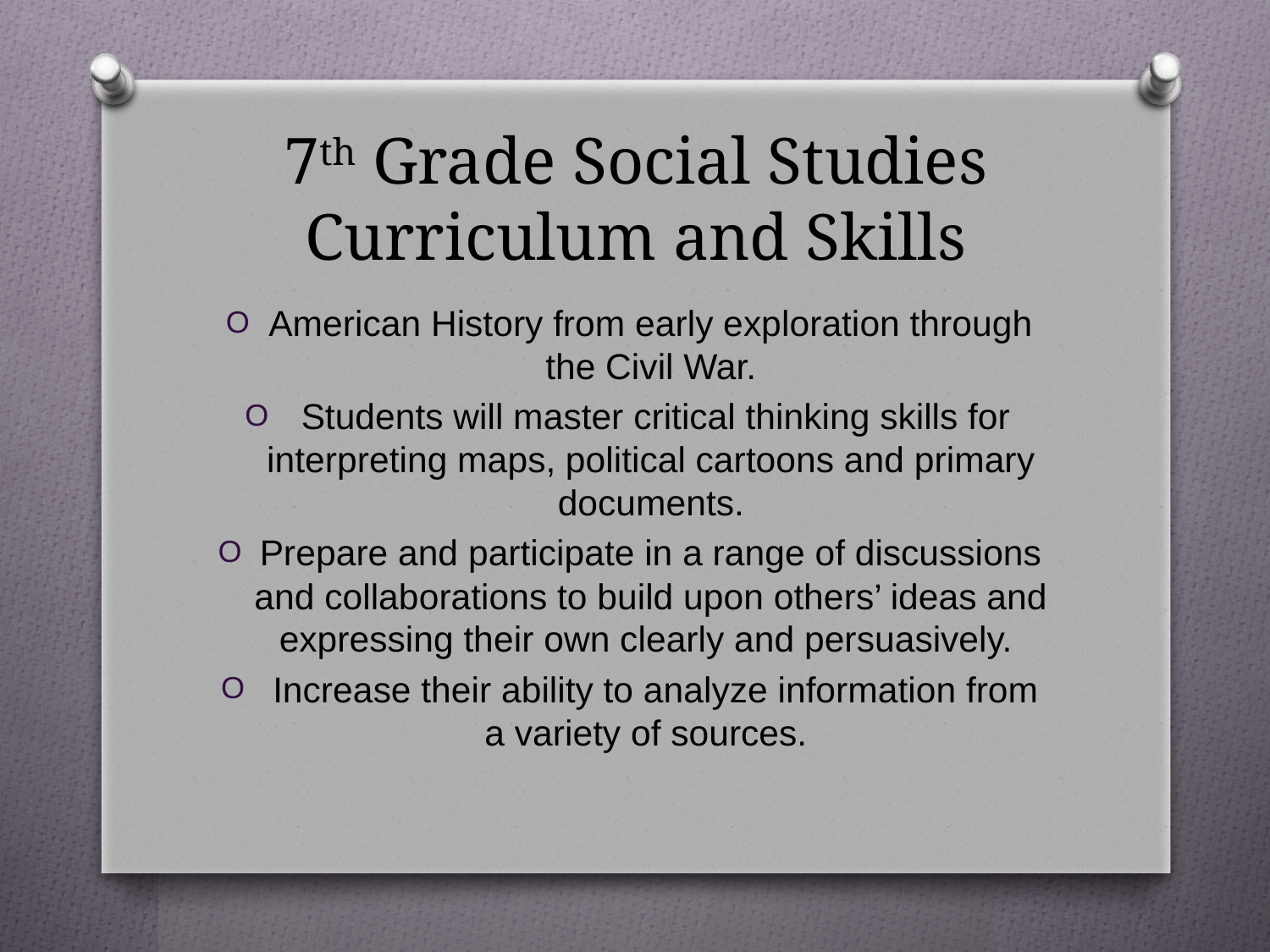

# 7th Grade Social Studies Curriculum and Skills
American History from early exploration through the Civil War.
 Students will master critical thinking skills for interpreting maps, political cartoons and primary documents.
Prepare and participate in a range of discussions and collaborations to build upon others’ ideas and expressing their own clearly and persuasively.
 Increase their ability to analyze information from a variety of sources.